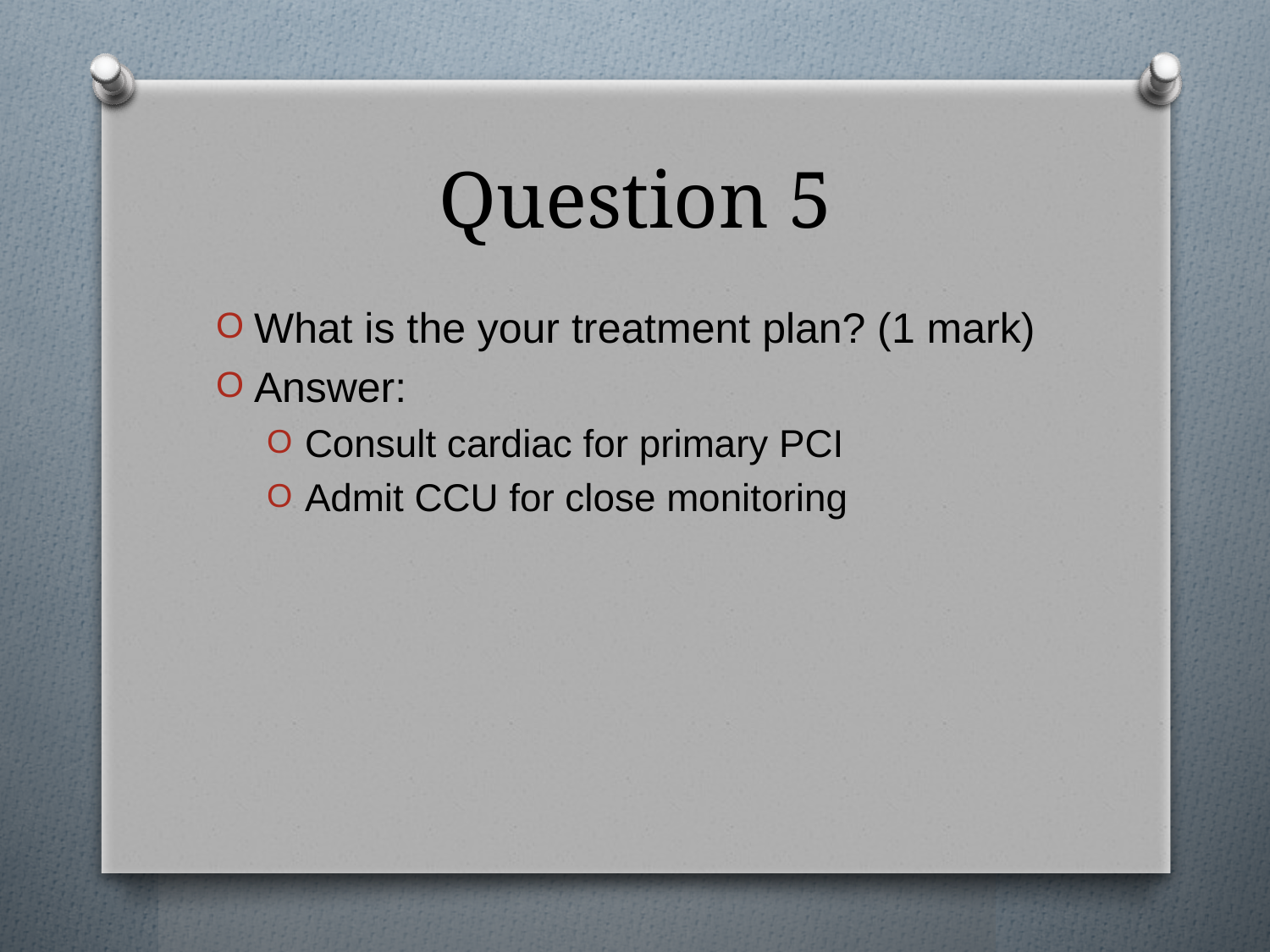

# Question 5
What is the your treatment plan? (1 mark)
Answer:
Consult cardiac for primary PCI
Admit CCU for close monitoring